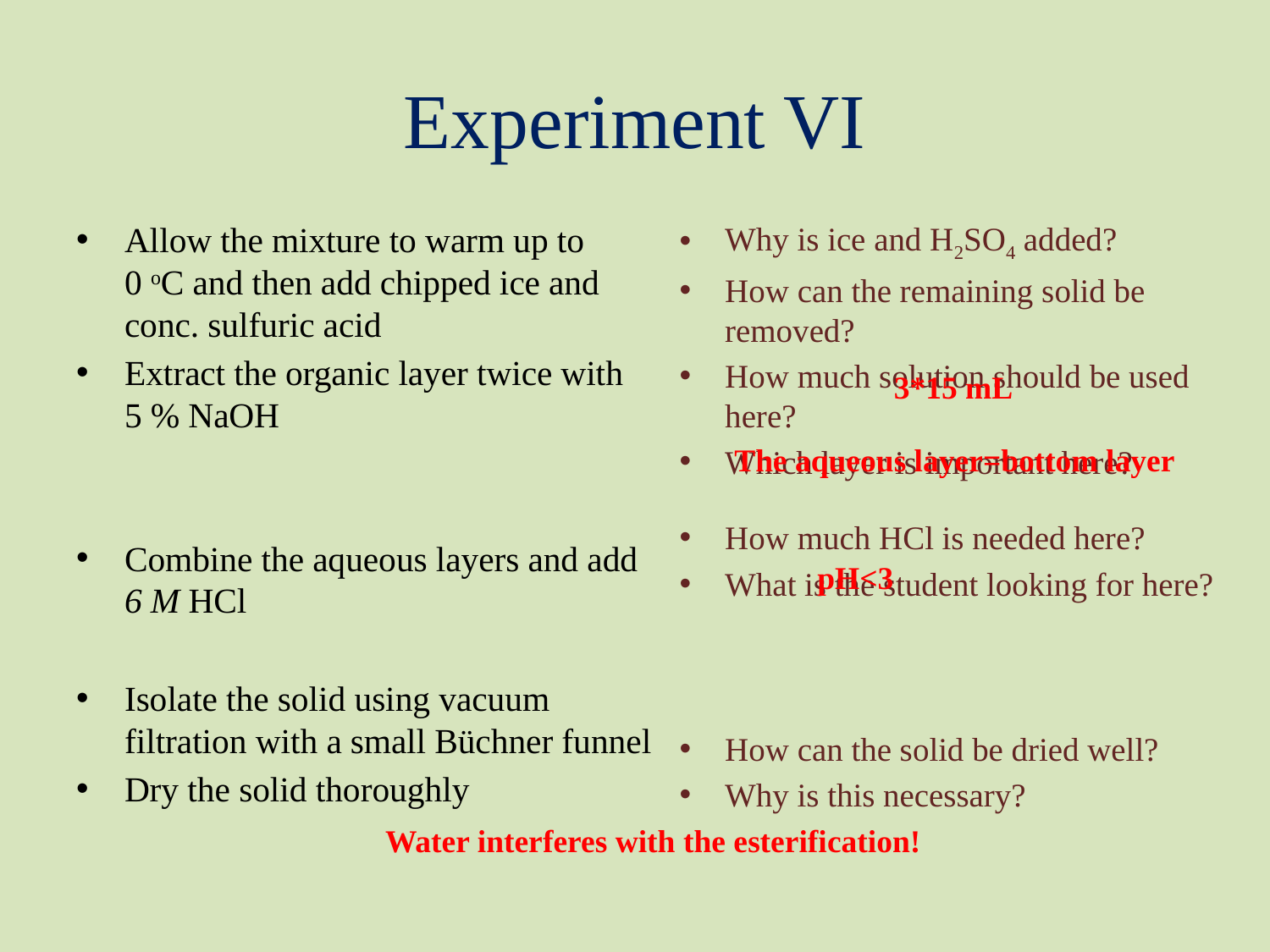

# Experiment VI
Allow the mixture to warm up to
0 oC and then add chipped ice and conc. sulfuric acid
Extract the organic layer twice with   5 % NaOH

Combine the aqueous layers and add 6 M HCl

Isolate the solid using vacuum filtration with a small Büchner funnel
Dry the solid thoroughly
Why is ice and H2SO4 added?
How can the remaining solid be removed?
How much solution should be used here?
Which layer is important here?

How much HCl is needed here?
What is the student looking for here?

How can the solid be dried well?
Why is this necessary?
3*15 mL
The aqueous layer=bottom layer
pH<3
Water interferes with the esterification!